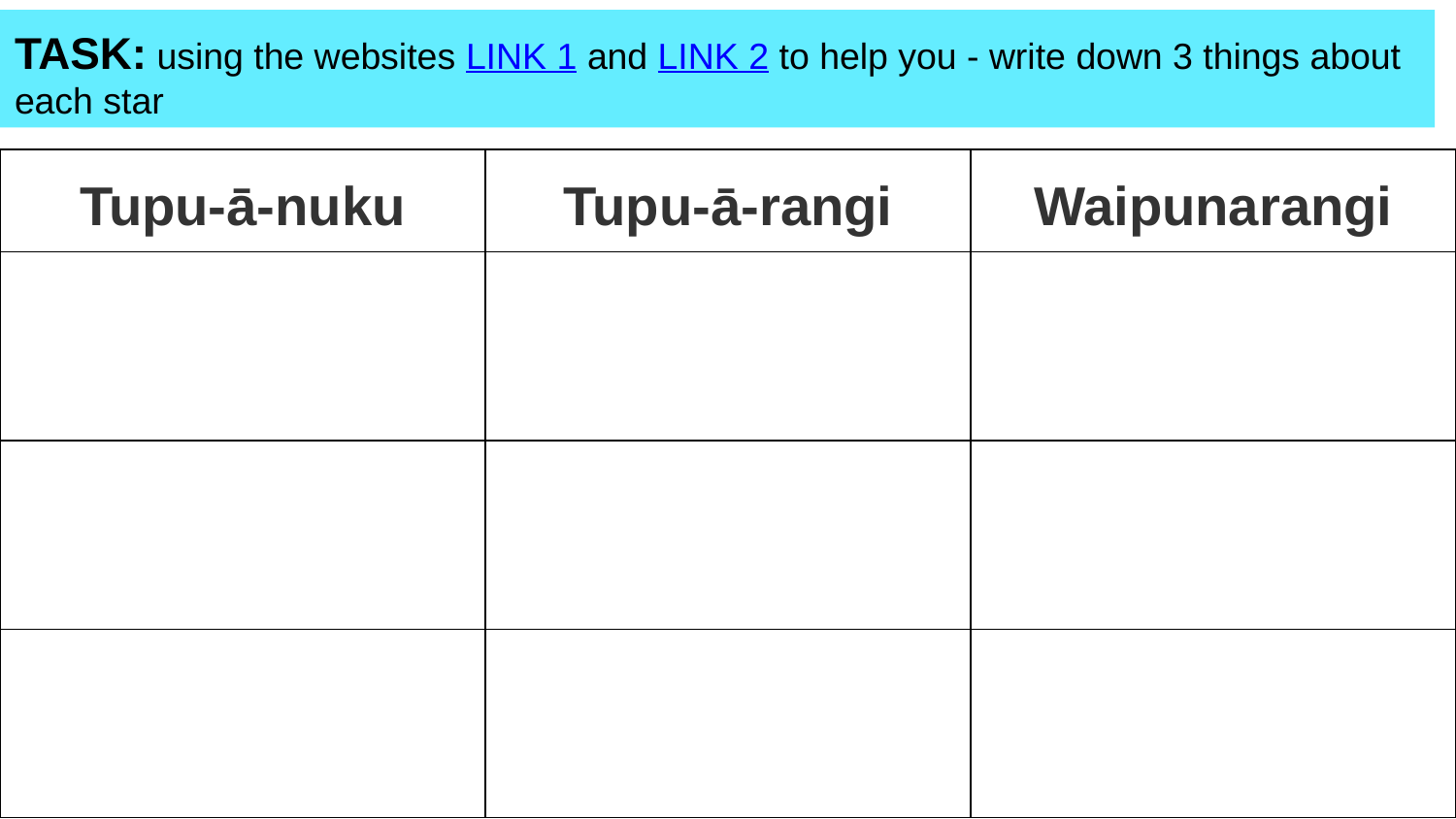

TASK: using the websites LINK 1 and LINK 2 to help you - write down 3 things about each star

| Tupu-ā-nuku | Tupu-ā-rangi | Waipunarangi |
| --- | --- | --- |
|  |  |  |
|  |  |  |
|  |  |  |